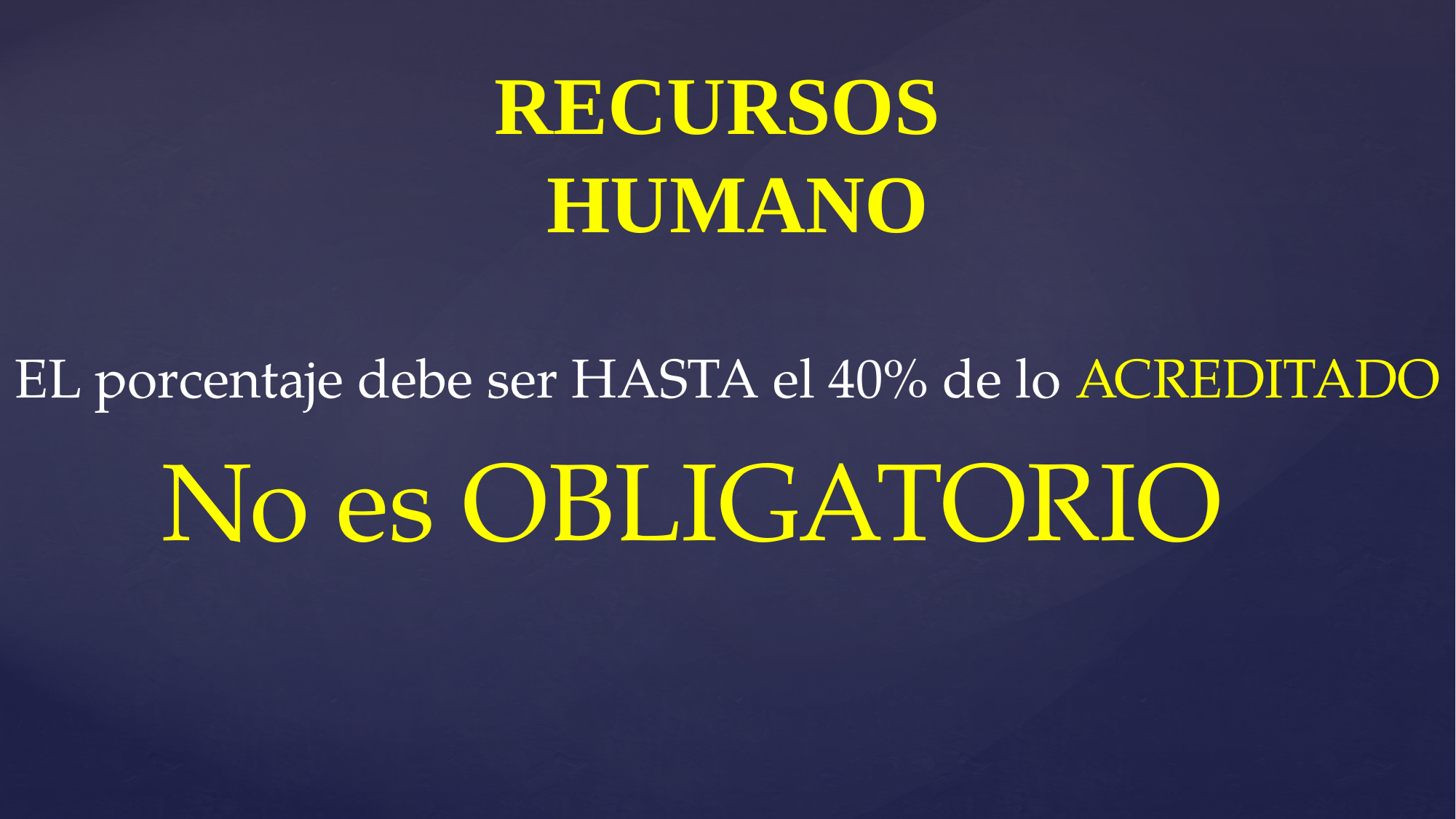

RECURSOS
 HUMANO
EL porcentaje debe ser HASTA el 40% de lo ACREDITADO
No es OBLIGATORIO